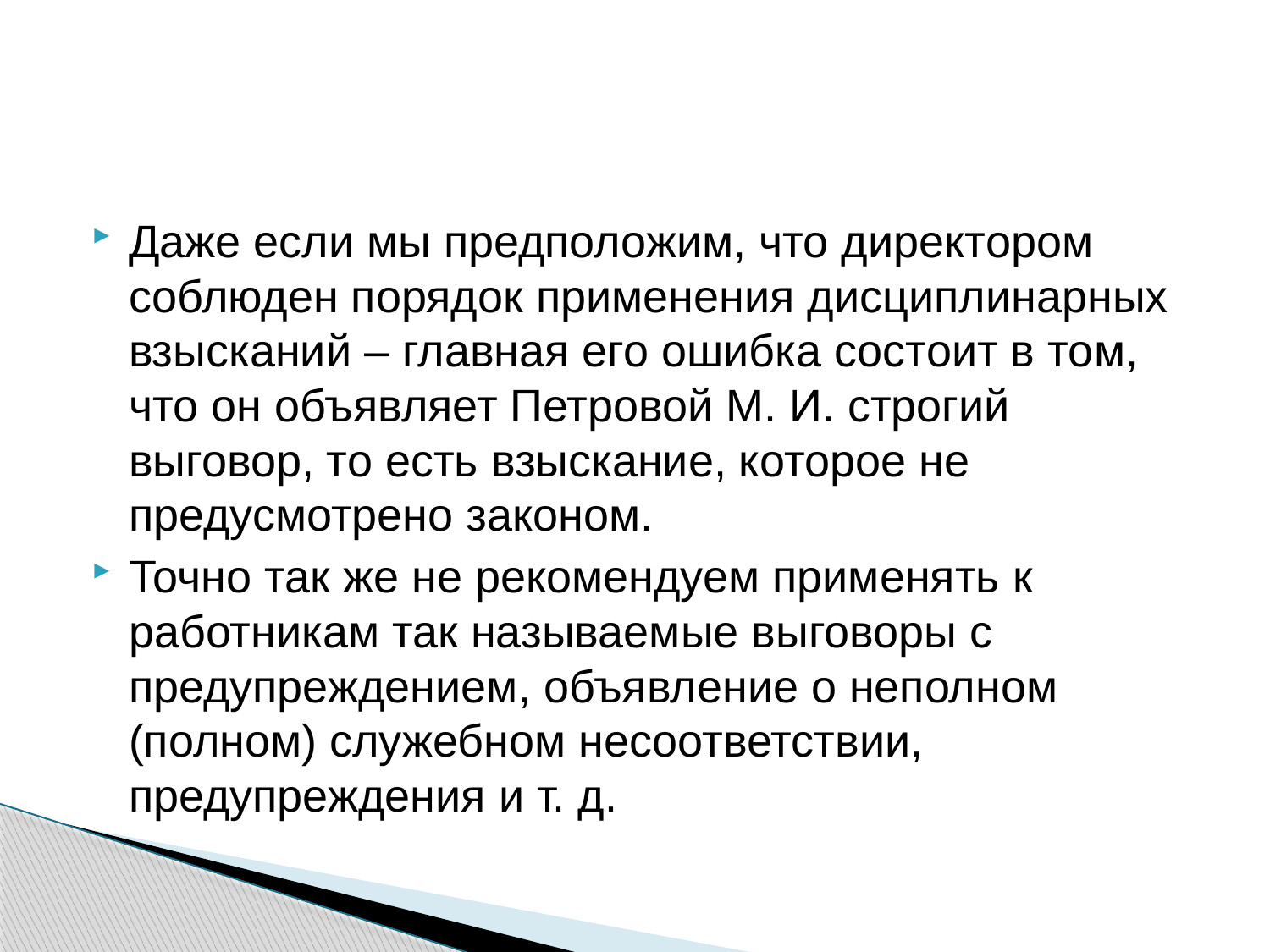

#
Даже если мы предположим, что директором соблюден порядок применения дисциплинарных взысканий – главная его ошибка состоит в том, что он объявляет Петровой М. И. строгий выговор, то есть взыскание, которое не предусмотрено законом.
Точно так же не рекомендуем применять к работникам так называемые выговоры с предупреждением, объявление о неполном (полном) служебном несоответствии, предупреждения и т. д.